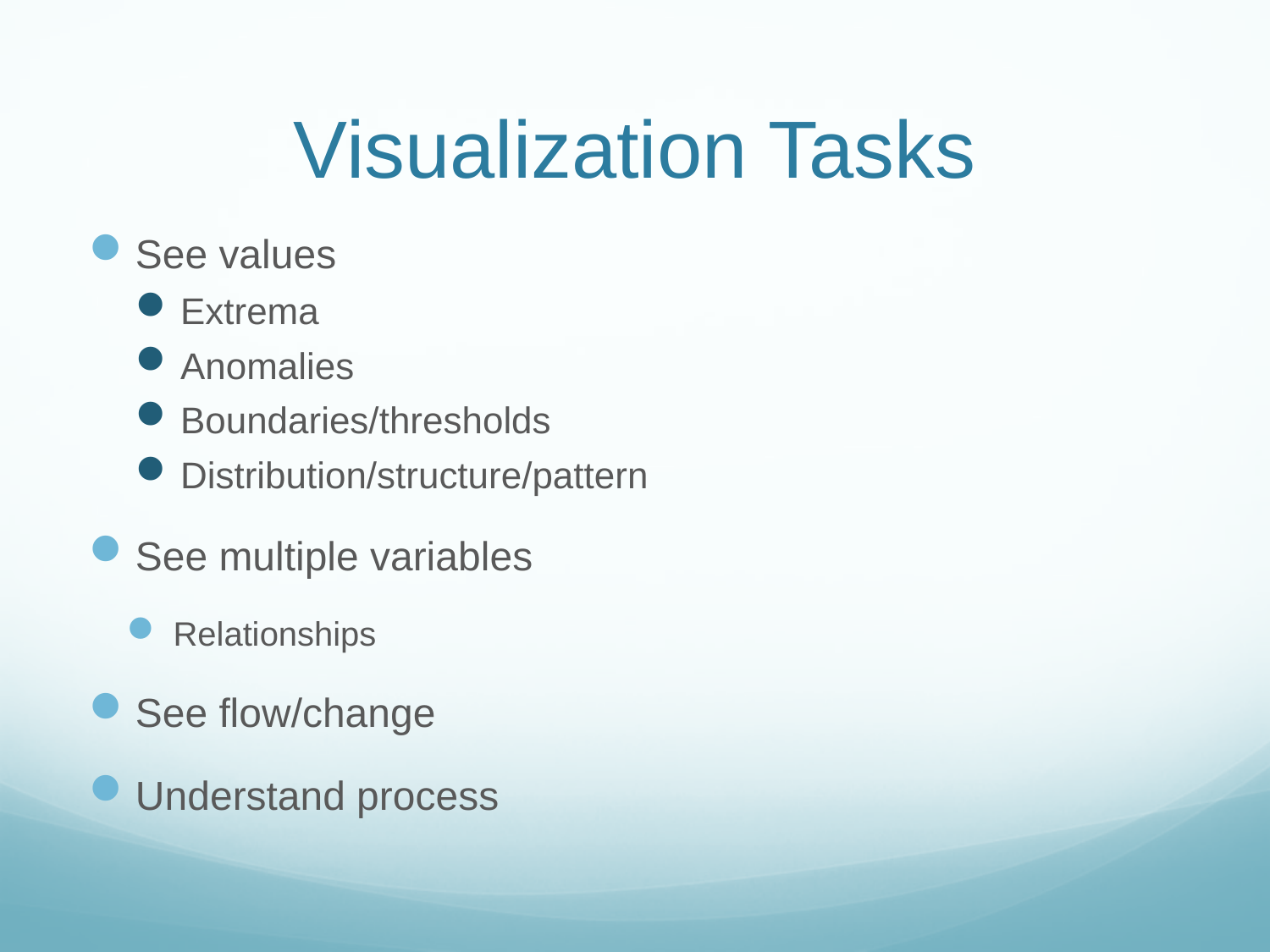

# Visualization Tasks
See values
Extrema
Anomalies
Boundaries/thresholds
Distribution/structure/pattern
See multiple variables
Relationships
See flow/change
Understand process